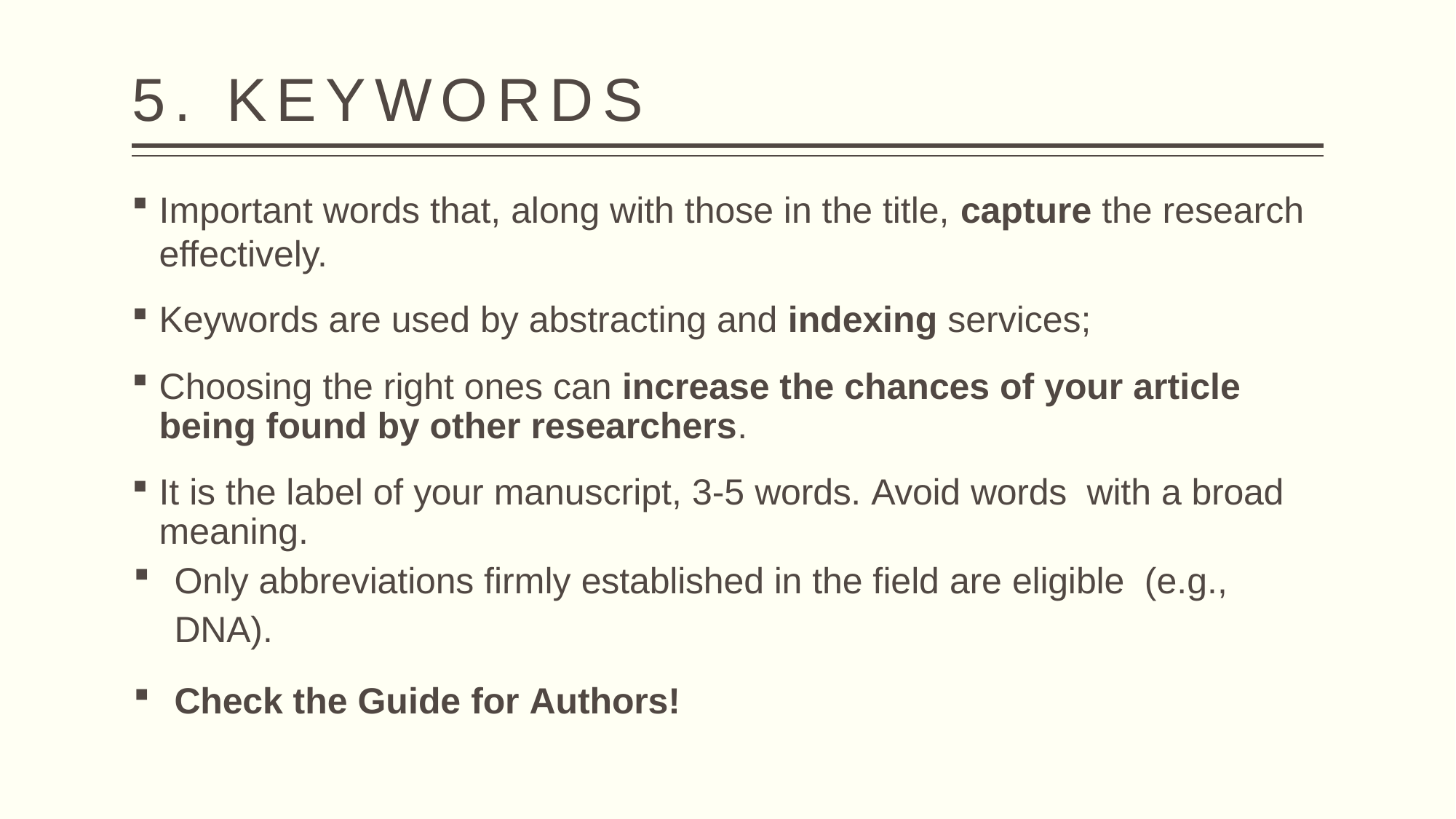

# 5. KEYWORDS
Important words that, along with those in the title, capture the research effectively.
Keywords are used by abstracting and indexing services;
Choosing the right ones can increase the chances of your article being found by other researchers.
It is the label of your manuscript, 3-5 words. Avoid words  with a broad meaning.
Only abbreviations firmly established in the field are eligible  (e.g., DNA).
Check the Guide for Authors!